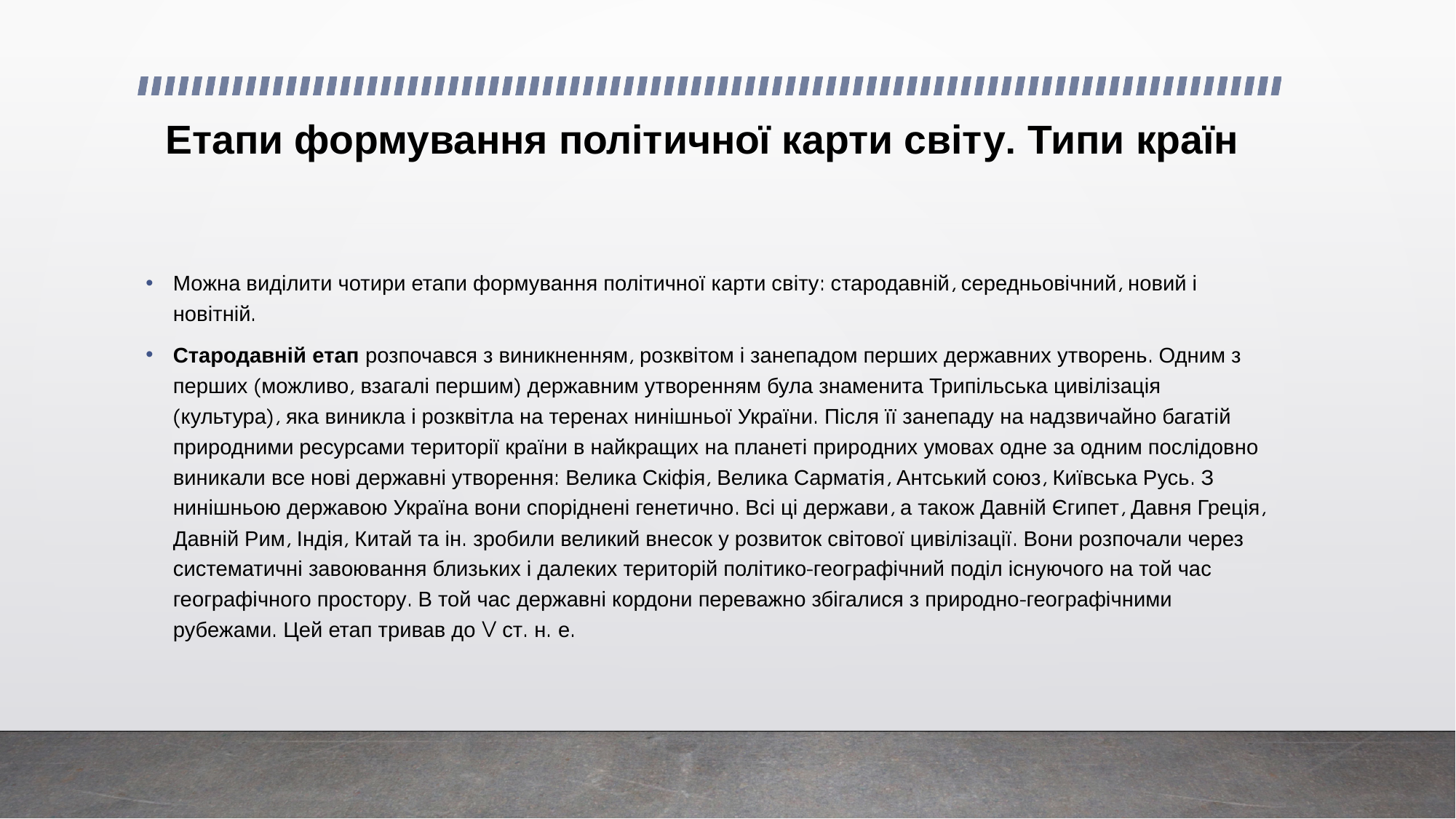

# Етапи формування політичної карти світу. Типи країн
Можна виділити чотири етапи формування політичної карти світу: стародавній, середньовічний, новий і новітній.
Стародавній етап розпочався з виникненням, розквітом і занепадом перших державних утворень. Одним з перших (можливо, взагалі першим) державним утворенням була знаменита Трипільська цивілізація (культура), яка виникла і розквітла на теренах нинішньої України. Після її занепаду на надзвичайно багатій природними ресурсами території країни в найкращих на планеті природних умовах одне за одним послідовно виникали все нові державні утворення: Велика Скіфія, Велика Сарматія, Антський союз, Київська Русь. З нинішньою державою Україна вони споріднені генетично. Всі ці держави, а також Давній Єгипет, Давня Греція, Давній Рим, Індія, Китай та ін. зробили великий внесок у розвиток світової цивілізації. Вони розпочали через систематичні завоювання близьких і далеких територій політико-географічний поділ існуючого на той час географічного простору. В той час державні кордони переважно збігалися з природно-географічними рубежами. Цей етап тривав до V ст. н. е.